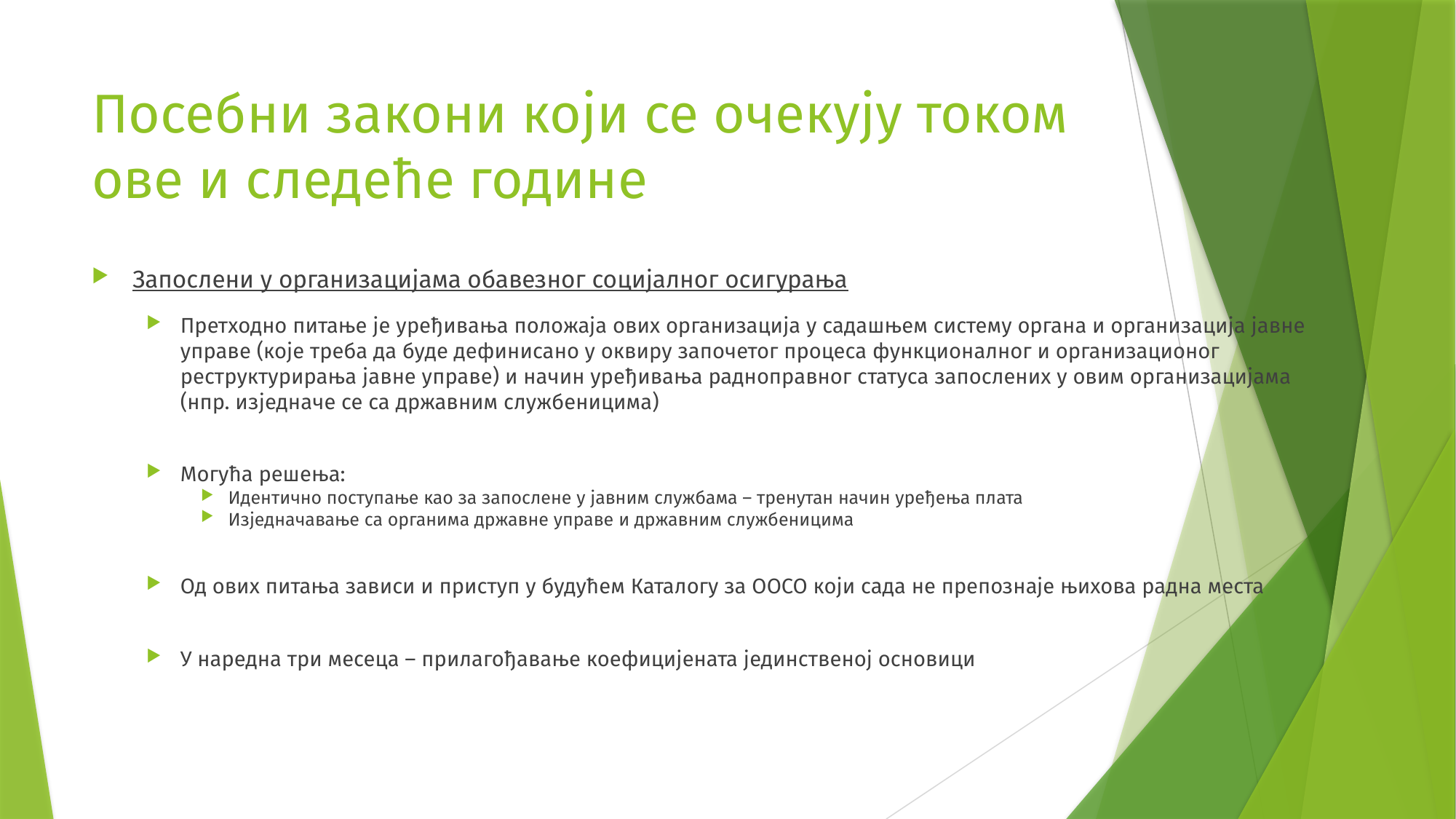

# Посебни закони који се очекују током ове и следеће године
Запослени у организацијама обавезног социјалног осигурања

Претходно питање је уређивања положаја ових организација у садашњем систему органа и организација јавне управе (које треба да буде дефинисано у оквиру започетог процеса функционалног и организационог реструктурирања јавне управе) и начин уређивања радноправног статуса запослених у овим организацијама (нпр. изједначе се са државним службеницима)

Могућа решења:
Идентично поступање као за запослене у јавним службама – тренутан начин уређења плата
Изједначавање са органима државне управе и државним службеницима

Од ових питања зависи и приступ у будућем Каталогу за ООСО који сада не препознаје њихова радна места

У наредна три месеца – прилагођавање коефицијената јединственој основици